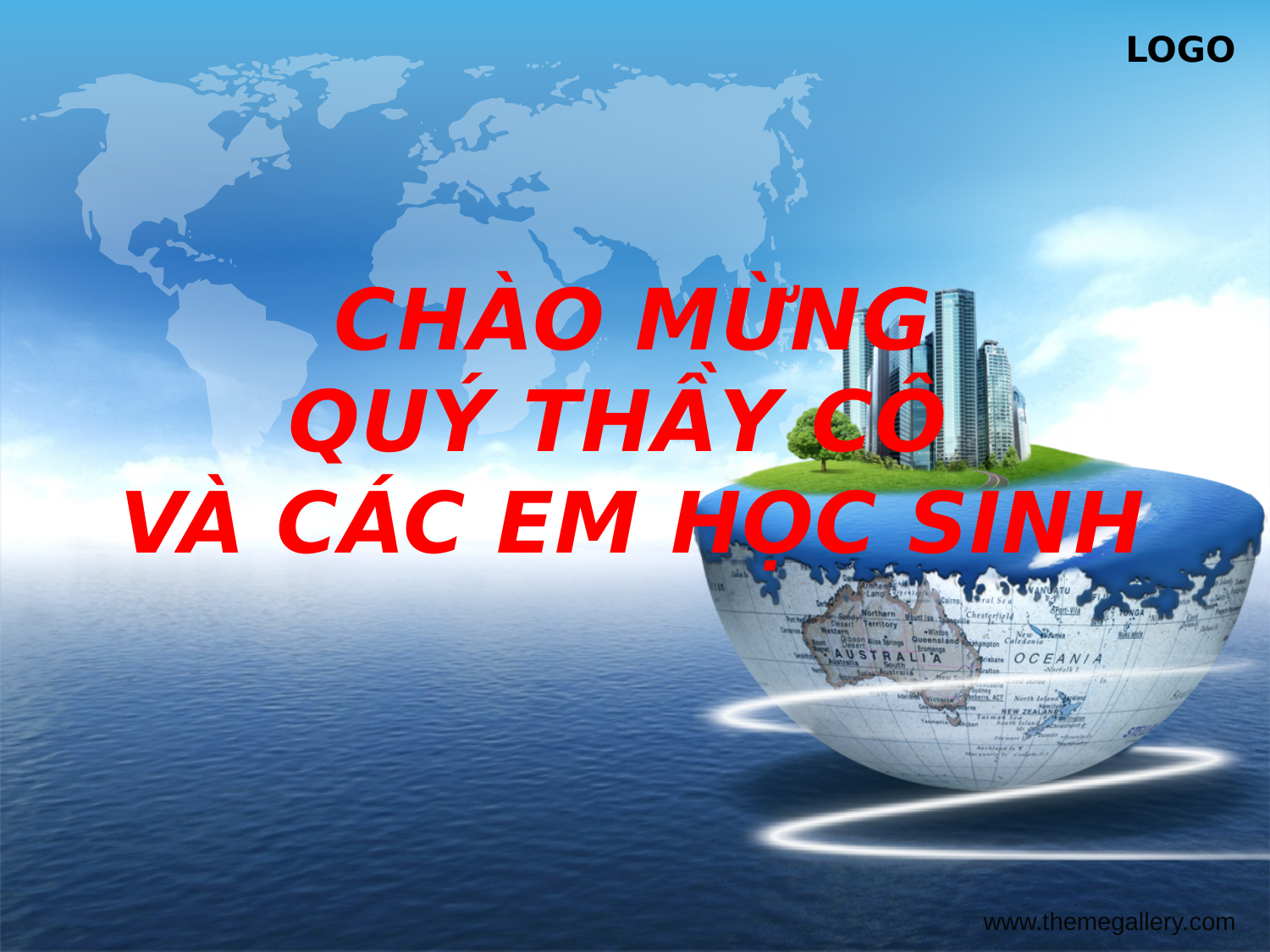

CHÀO MỪNG
QUÝ THẦY CÔ
VÀ CÁC EM HỌC SINH
www.themegallery.com